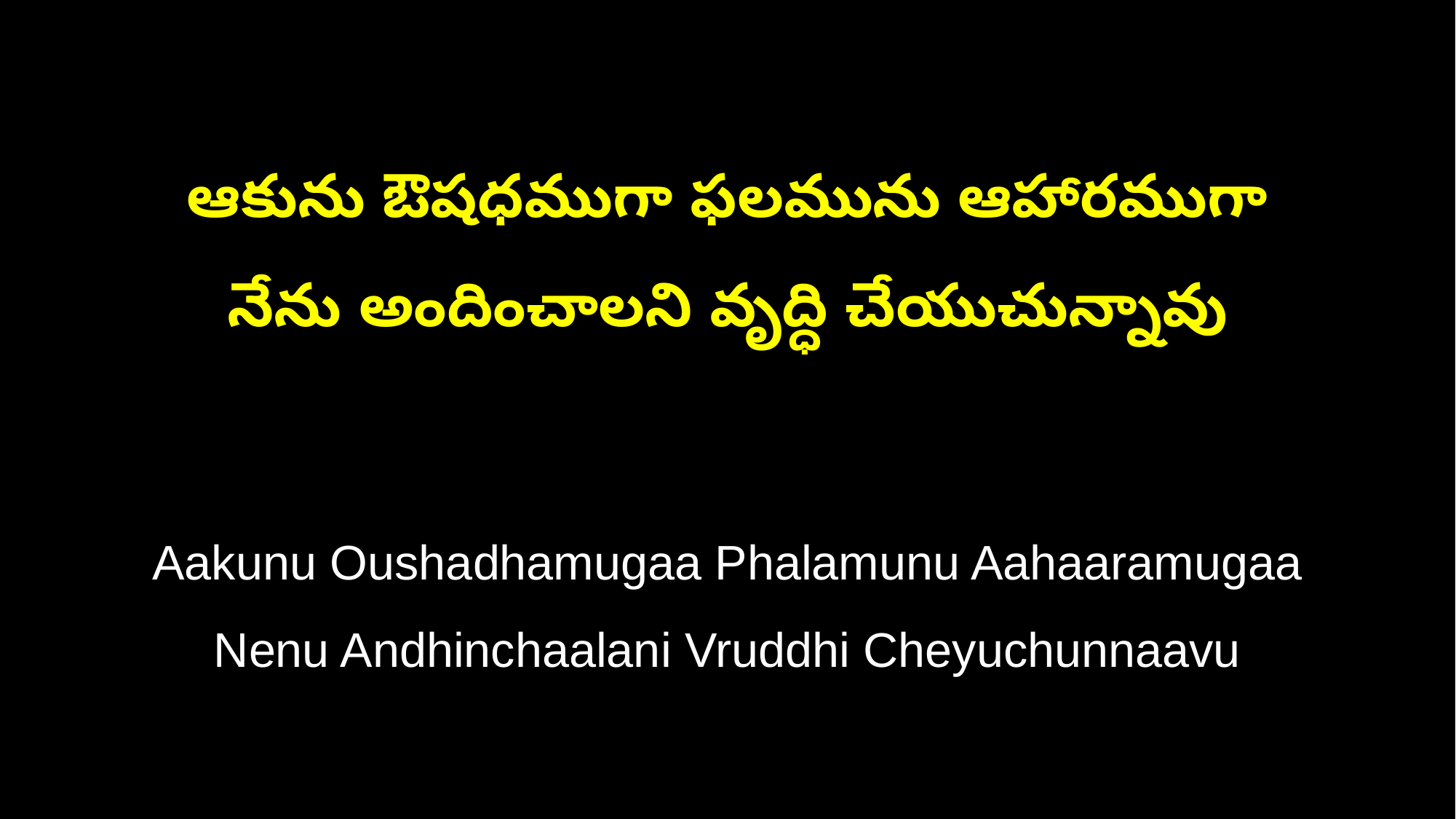

ఆకును ఔషధముగా ఫలమును ఆహారముగా
నేను అందించాలని వృద్ధి చేయుచున్నావు
Aakunu Oushadhamugaa Phalamunu Aahaaramugaa
Nenu Andhinchaalani Vruddhi Cheyuchunnaavu